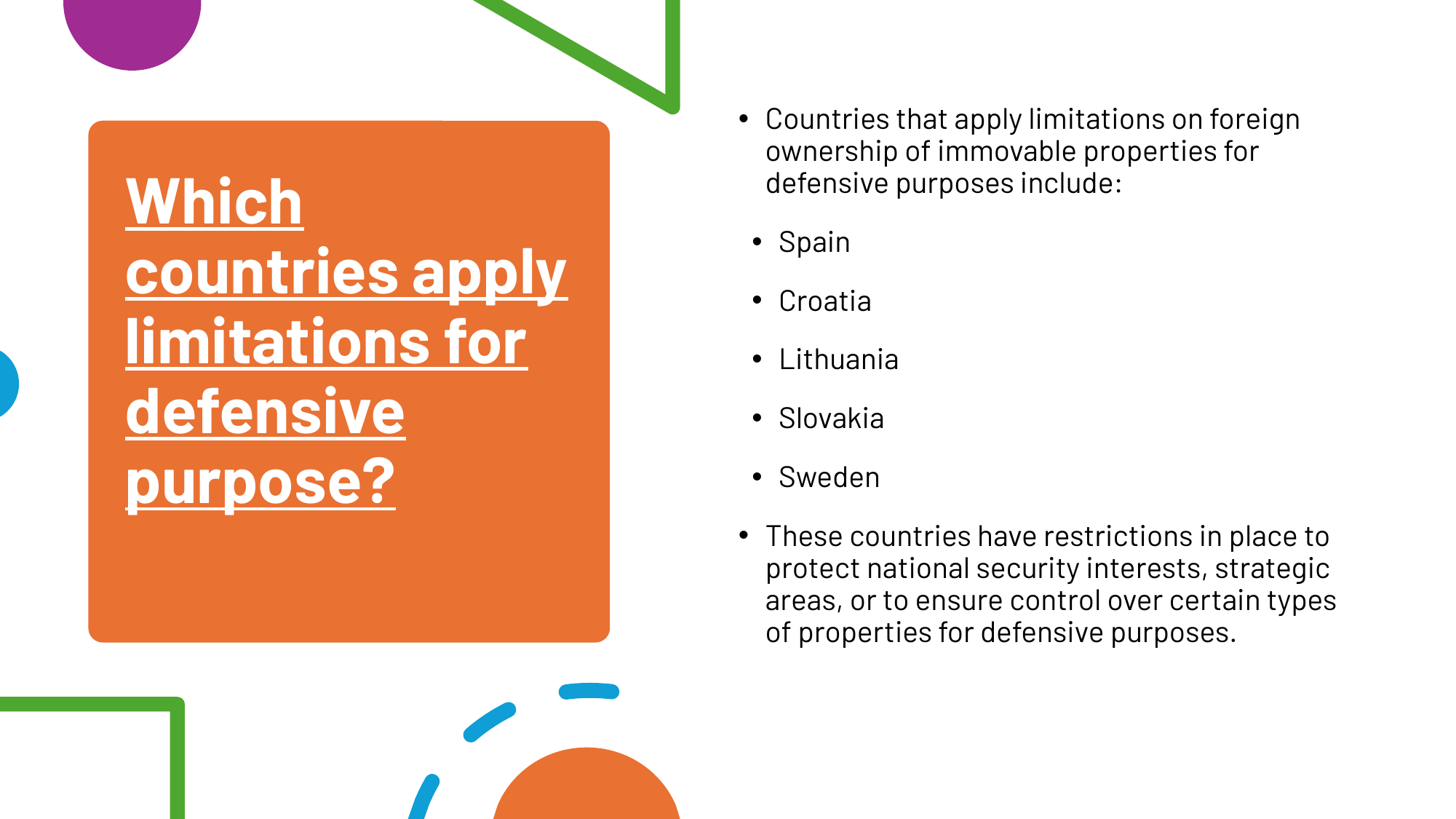

Countries that apply limitations on foreign ownership of immovable properties for defensive purposes include:
Spain
Croatia
Lithuania
Slovakia
Sweden
These countries have restrictions in place to protect national security interests, strategic areas, or to ensure control over certain types of properties for defensive purposes.

# Which countries apply limitations for defensive purpose?